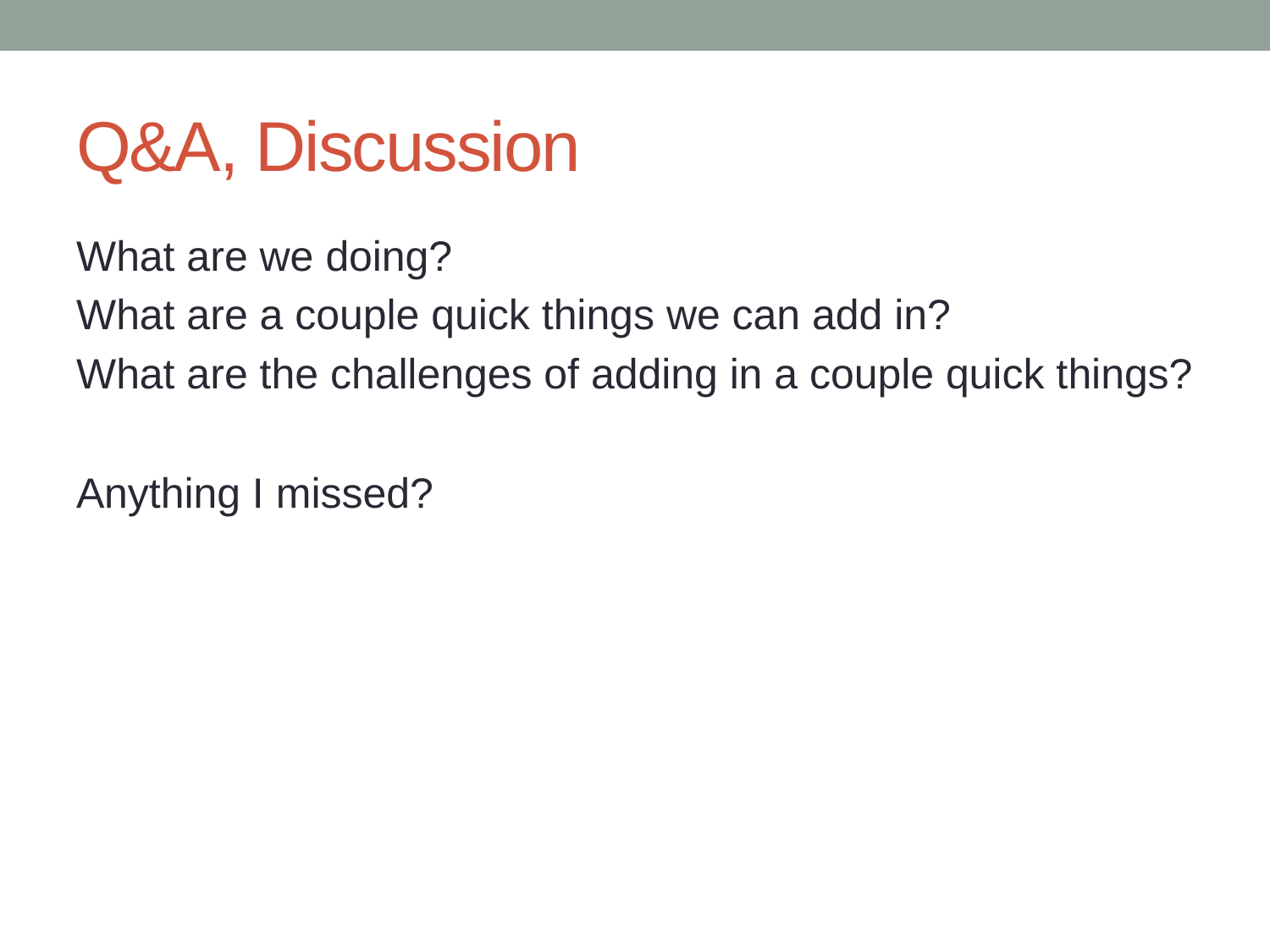

# Q&A, Discussion
What are we doing?
What are a couple quick things we can add in?
What are the challenges of adding in a couple quick things?

Anything I missed?